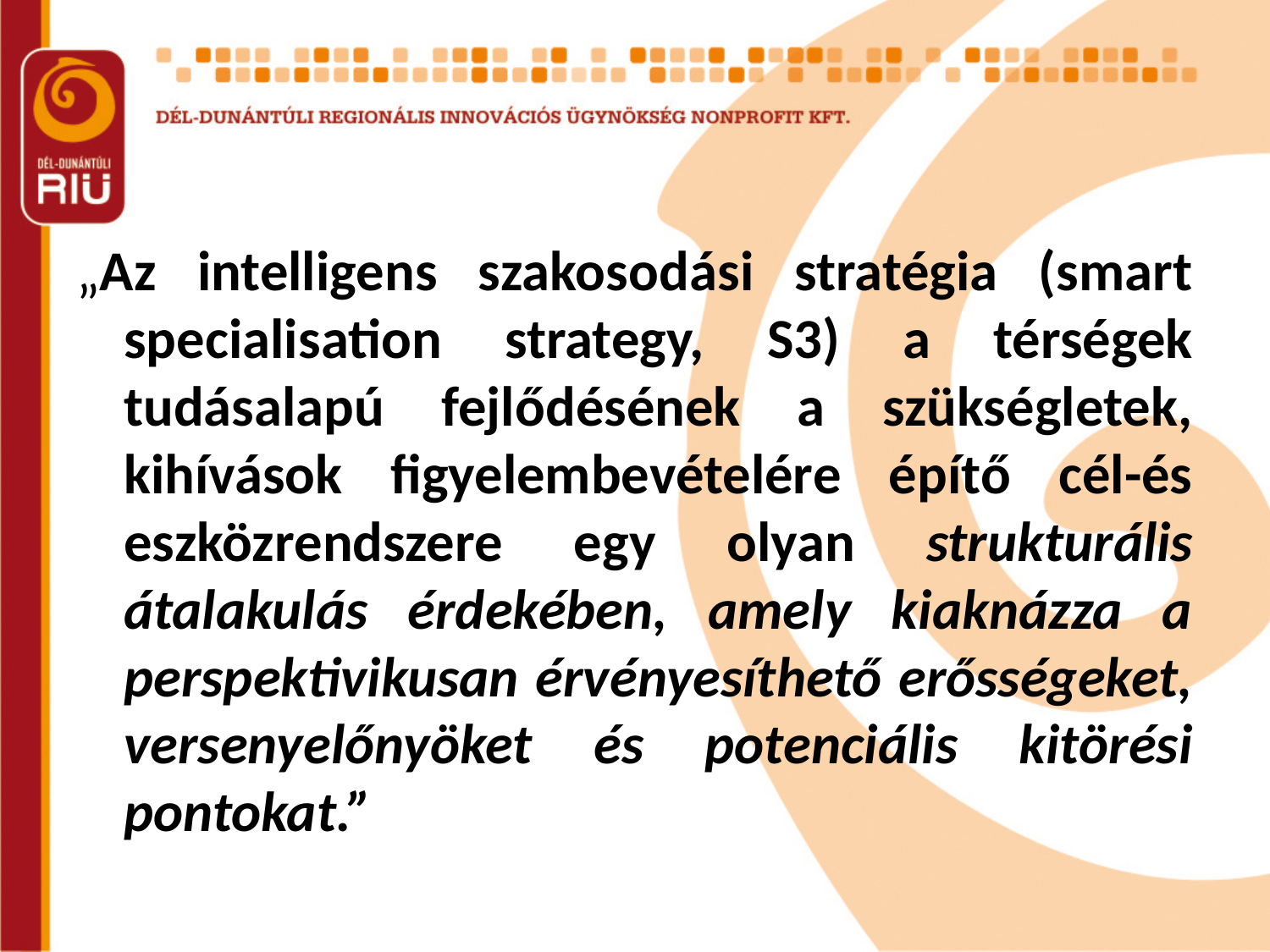

„Az intelligens szakosodási stratégia (smart specialisation strategy, S3) a térségek tudásalapú fejlődésének a szükségletek, kihívások figyelembevételére építő cél-és eszközrendszere egy olyan strukturális átalakulás érdekében, amely kiaknázza a perspektivikusan érvényesíthető erősségeket, versenyelőnyöket és potenciális kitörési pontokat.”